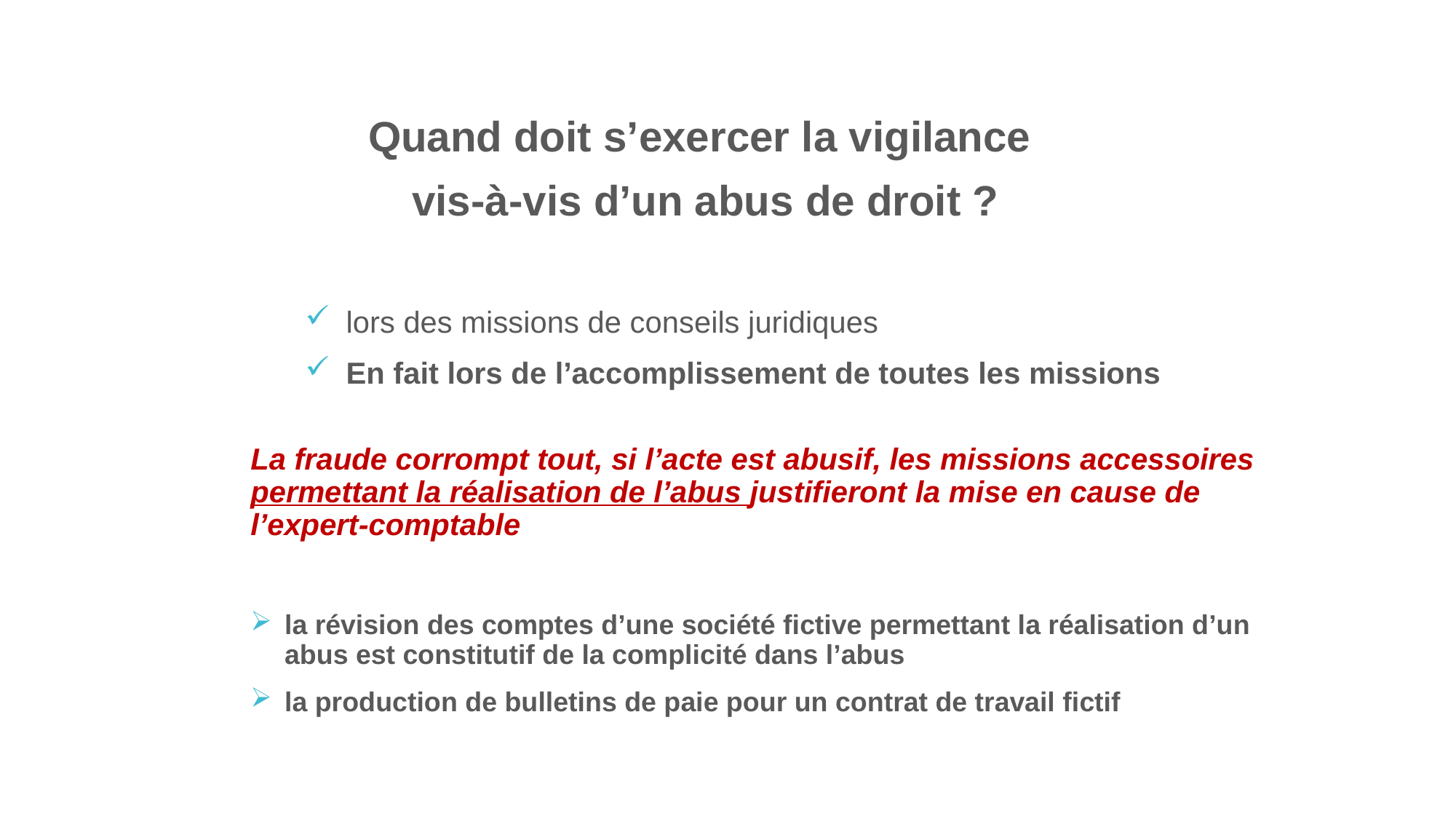

Quand doit s’exercer la vigilance
vis-à-vis d’un abus de droit ?

lors des missions de conseils juridiques
En fait lors de l’accomplissement de toutes les missions

La fraude corrompt tout, si l’acte est abusif, les missions accessoires permettant la réalisation de l’abus justifieront la mise en cause de l’expert-comptable

la révision des comptes d’une société fictive permettant la réalisation d’un abus est constitutif de la complicité dans l’abus
la production de bulletins de paie pour un contrat de travail fictif